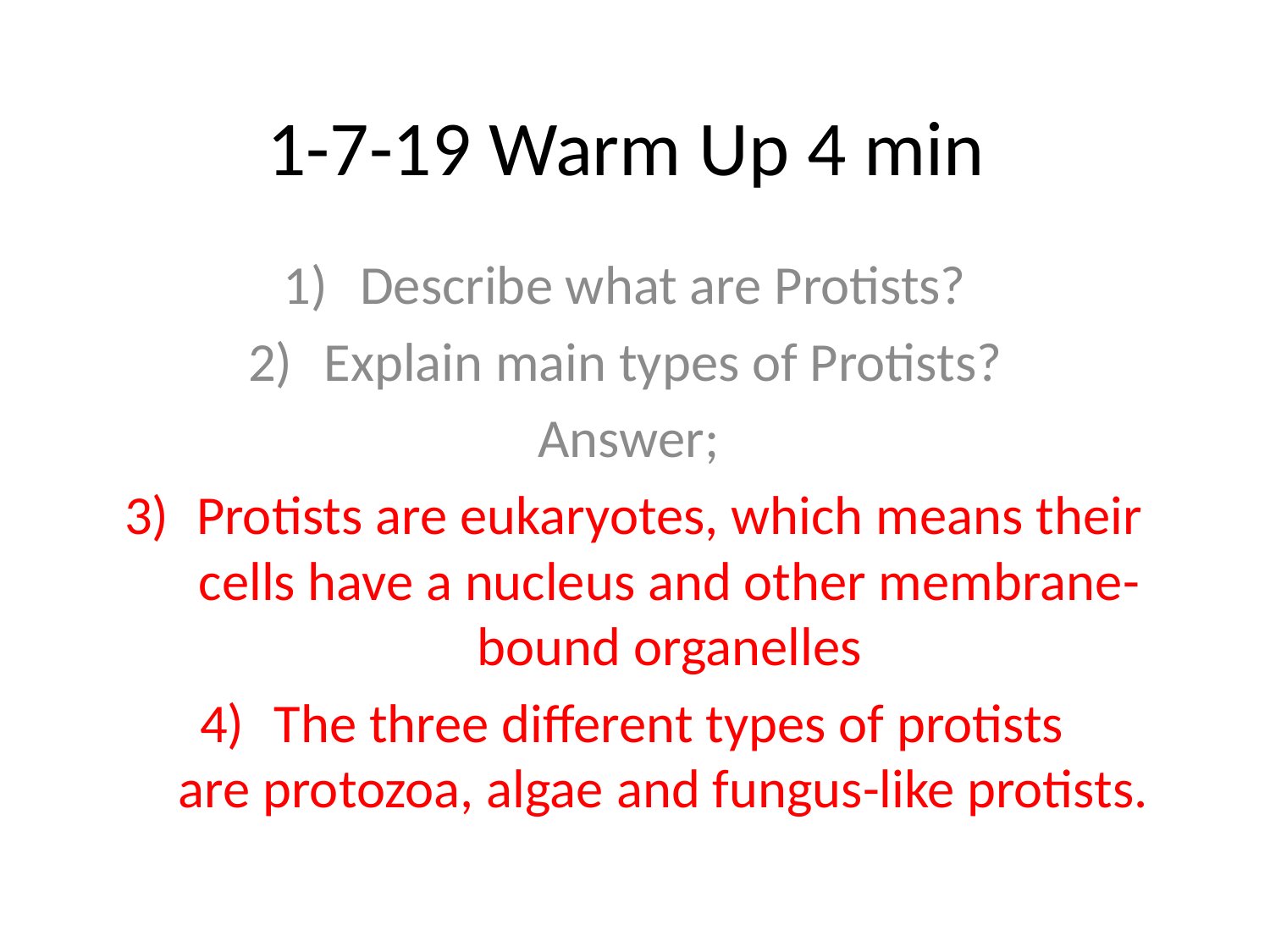

# 1-7-19 Warm Up 4 min
Describe what are Protists?
Explain main types of Protists?
Answer;
Protists are eukaryotes, which means their cells have a nucleus and other membrane-bound organelles
The three different types of protists are protozoa, algae and fungus-like protists.